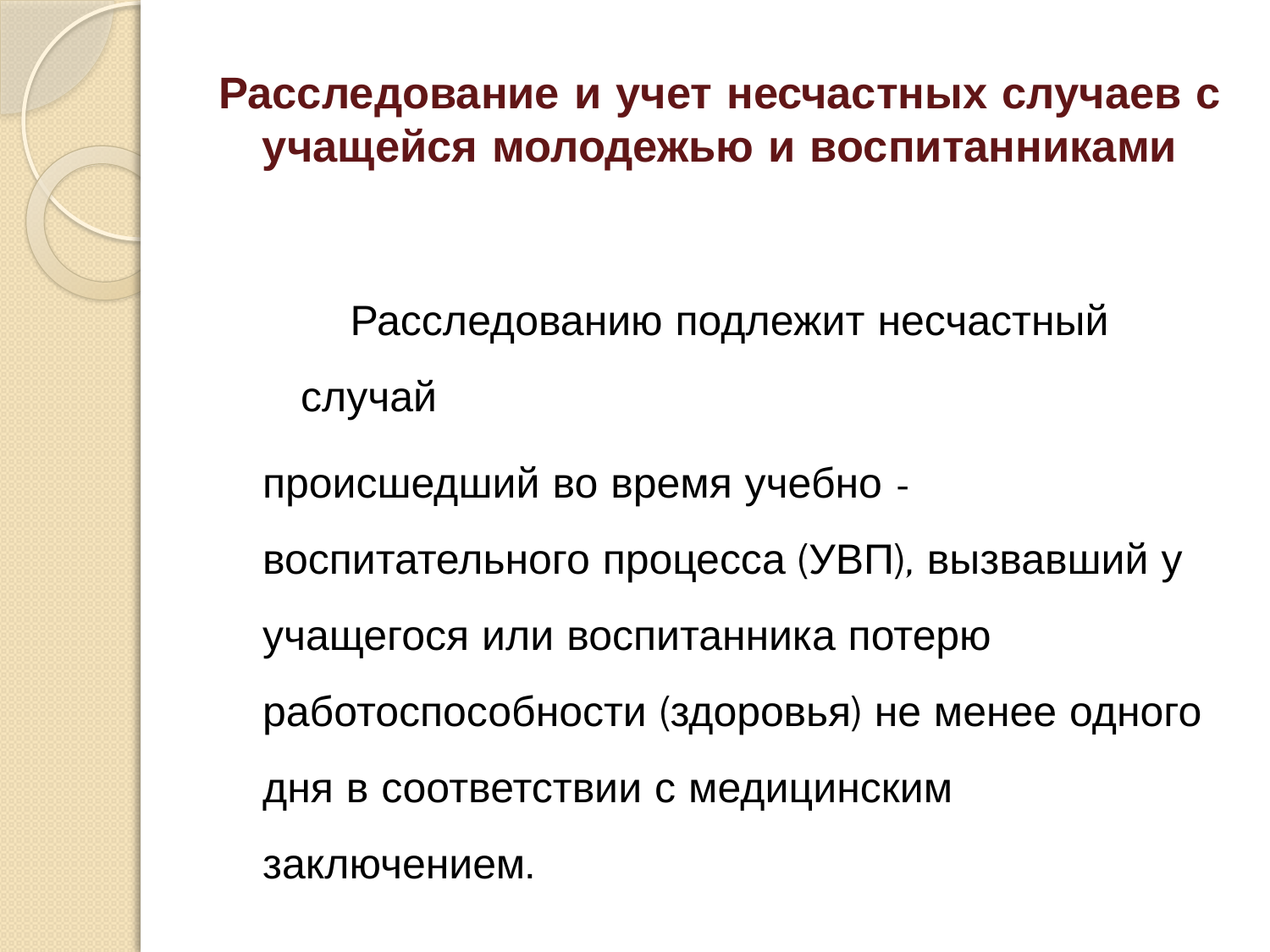

# Расследование и учет несчастных случаев с учащейся молодежью и воспитанниками

Расследованию подлежит несчастный случай
происшедший во время учебно - воспитательного процесса (УВП), вызвавший у учащегося или воспитанника потерю работоспособности (здоровья) не менее одного дня в соответствии с медицинским заключением.